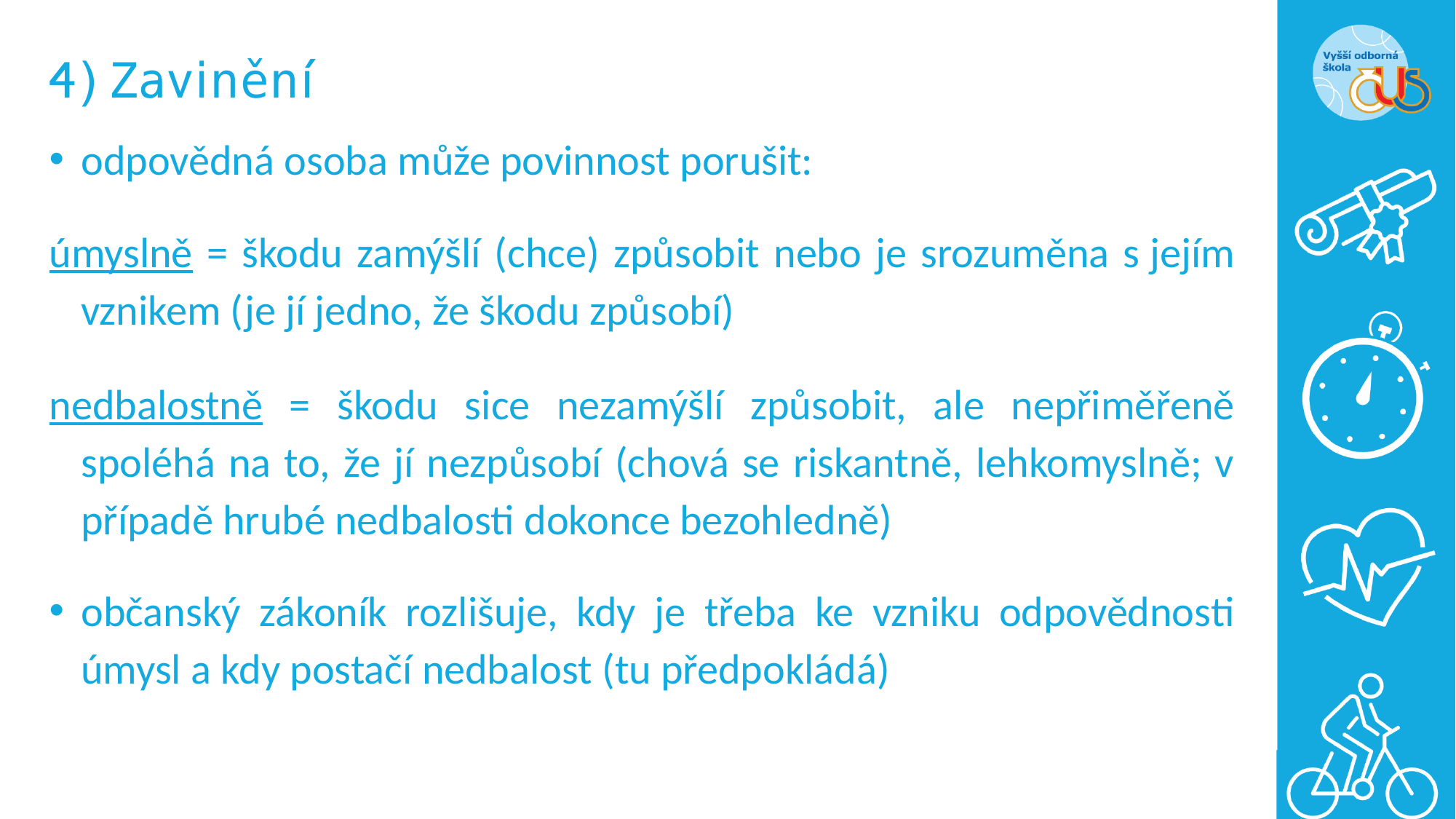

# Zavinění
odpovědná osoba může povinnost porušit:

úmyslně = škodu zamýšlí (chce) způsobit nebo je srozuměna s jejím vznikem (je jí jedno, že škodu způsobí)

nedbalostně = škodu sice nezamýšlí způsobit, ale nepřiměřeně spoléhá na to, že jí nezpůsobí (chová se riskantně, lehkomyslně; v případě hrubé nedbalosti dokonce bezohledně)

občanský zákoník rozlišuje, kdy je třeba ke vzniku odpovědnosti úmysl a kdy postačí nedbalost (tu předpokládá)